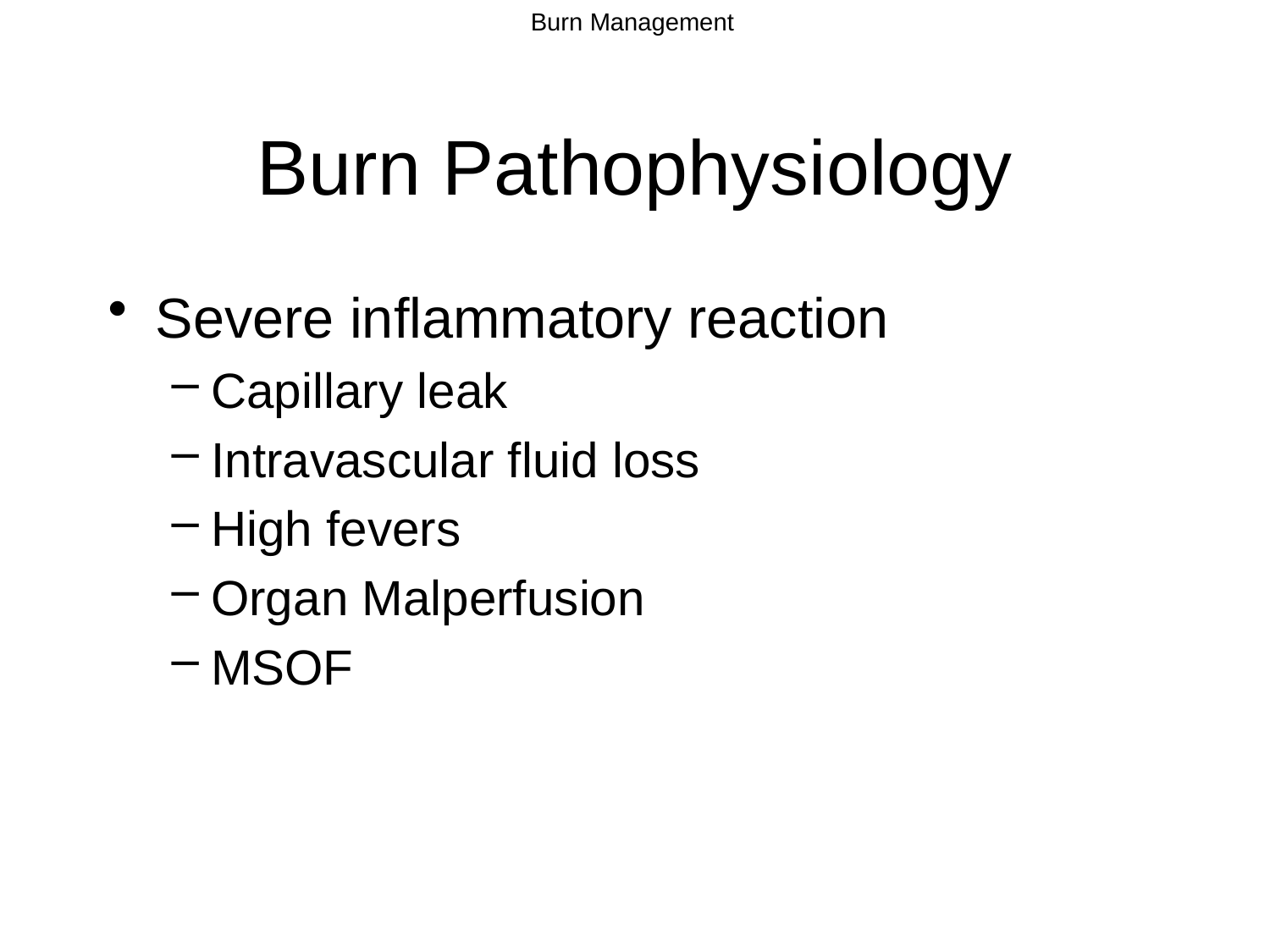

# Burn Pathophysiology
Severe inflammatory reaction
Capillary leak
Intravascular fluid loss
High fevers
Organ Malperfusion
MSOF